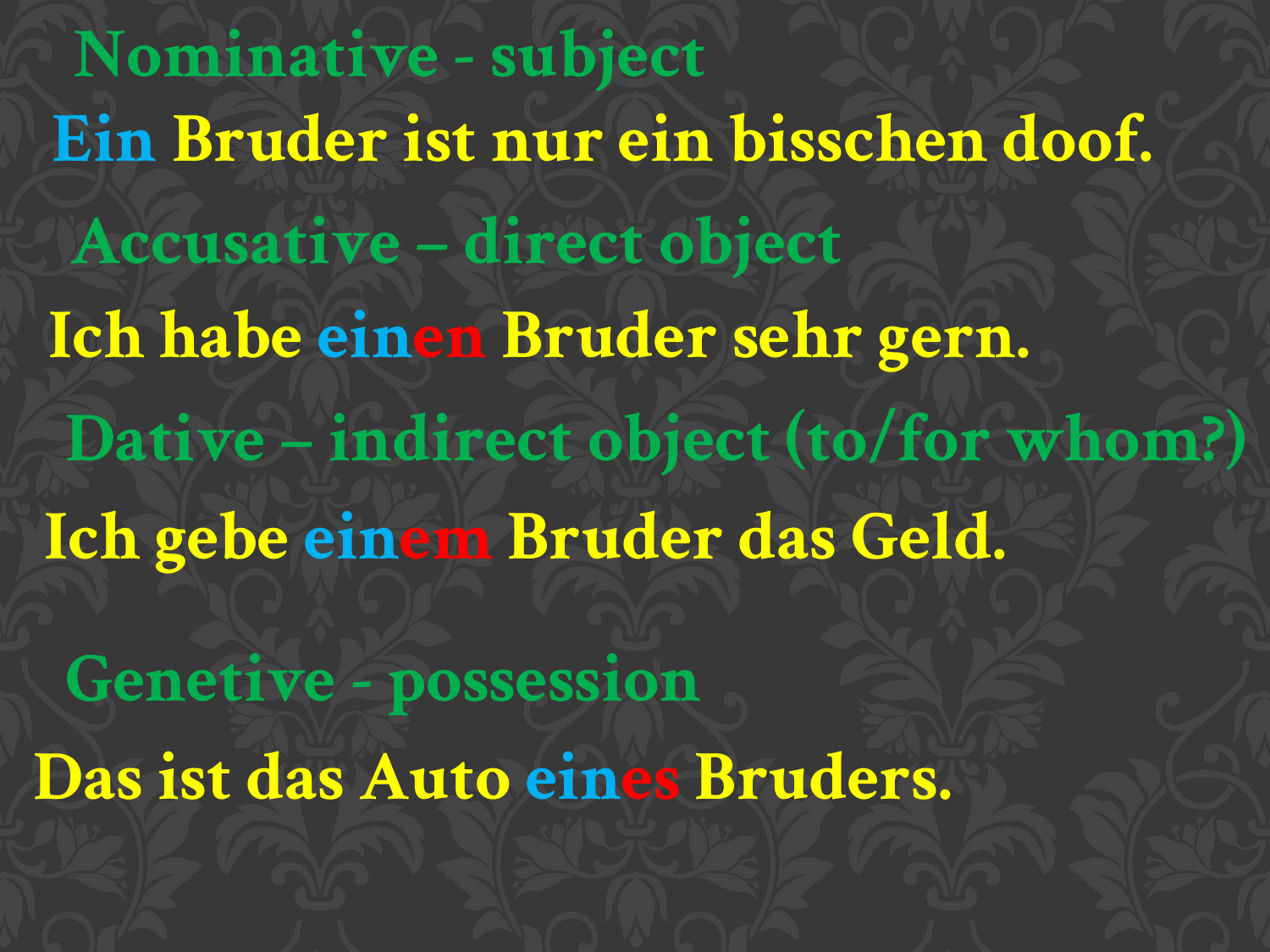

Nominative - subject
Ein Bruder ist nur ein bisschen doof.
Accusative – direct object
Ich habe einen Bruder sehr gern.
Dative – indirect object (to/for whom?)
Ich gebe einem Bruder das Geld.
Genetive - possession
Das ist das Auto eines Bruders.